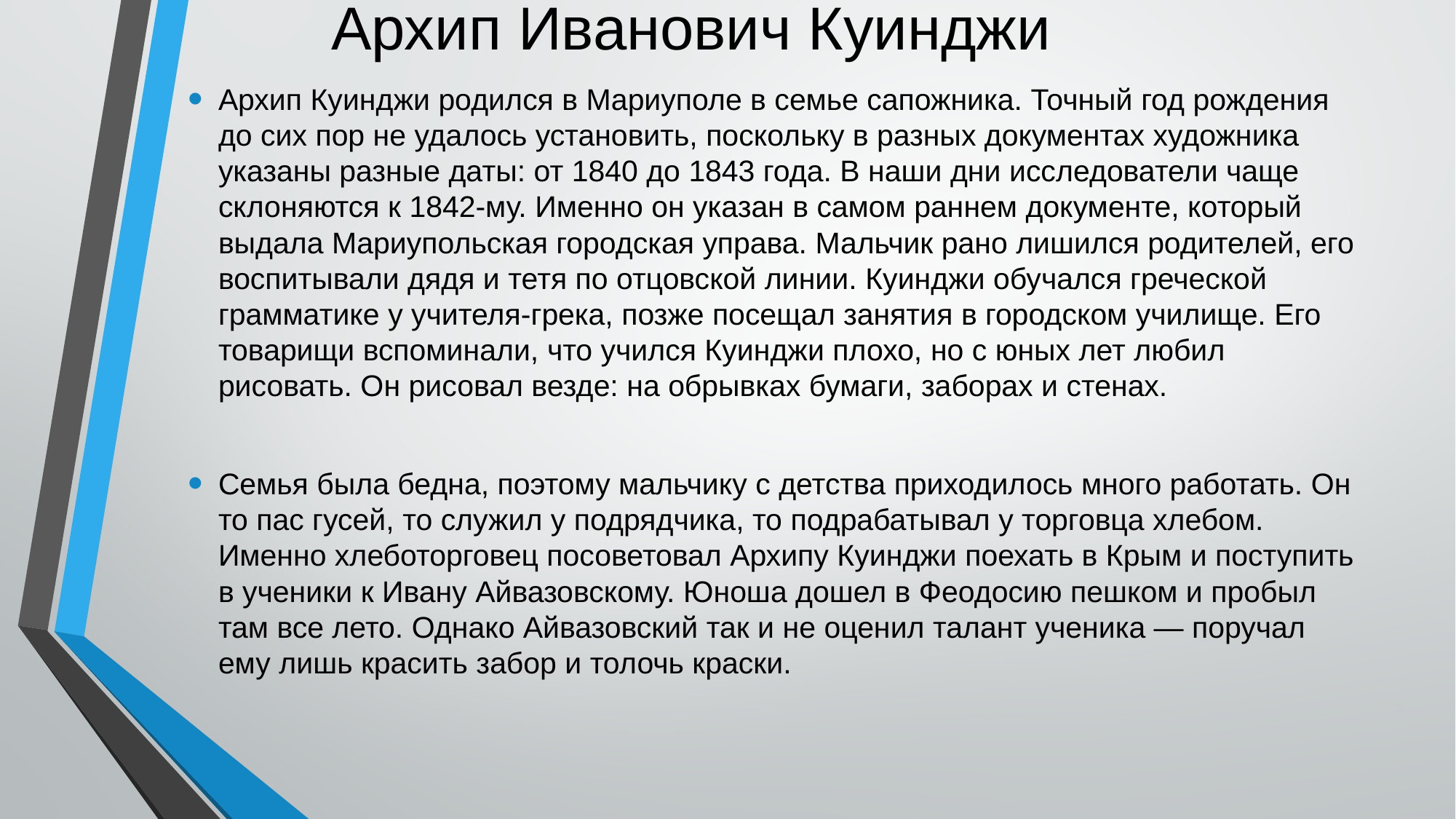

# Архип Иванович Куинджи
Архип Куинджи родился в Мариуполе в семье сапожника. Точный год рождения до сих пор не удалось установить, поскольку в разных документах художника указаны разные даты: от 1840 до 1843 года. В наши дни исследователи чаще склоняются к 1842-му. Именно он указан в самом раннем документе, который выдала Мариупольская городская управа. Мальчик рано лишился родителей, его воспитывали дядя и тетя по отцовской линии. Куинджи обучался греческой грамматике у учителя-грека, позже посещал занятия в городском училище. Его товарищи вспоминали, что учился Куинджи плохо, но с юных лет любил рисовать. Он рисовал везде: на обрывках бумаги, заборах и стенах.

Семья была бедна, поэтому мальчику с детства приходилось много работать. Он то пас гусей, то служил у подрядчика, то подрабатывал у торговца хлебом. Именно хлеботорговец посоветовал Архипу Куинджи поехать в Крым и поступить в ученики к Ивану Айвазовскому. Юноша дошел в Феодосию пешком и пробыл там все лето. Однако Айвазовский так и не оценил талант ученика — поручал ему лишь красить забор и толочь краски.